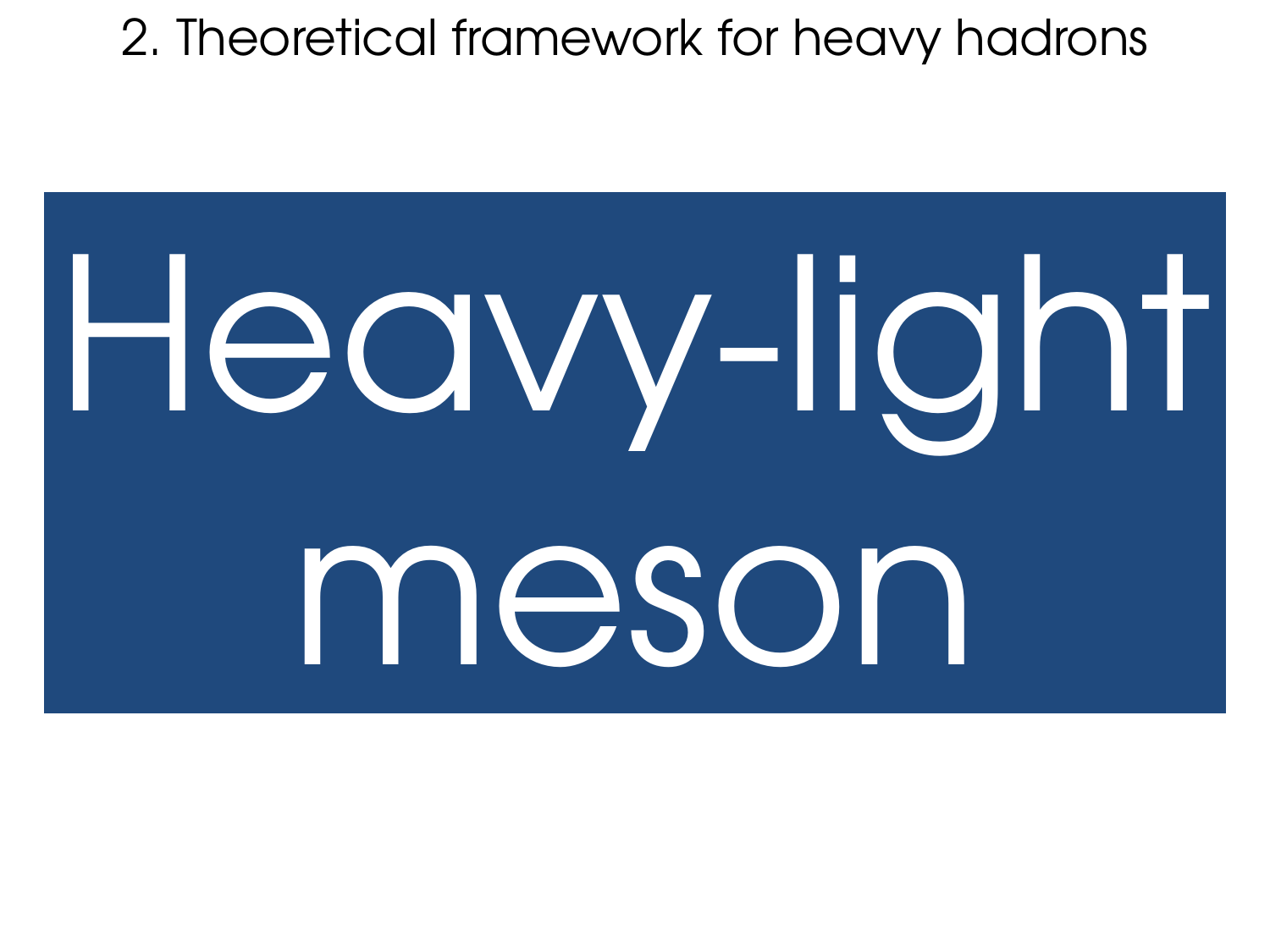

2. Theoretical framework for heavy hadrons
Heavy-light
meson